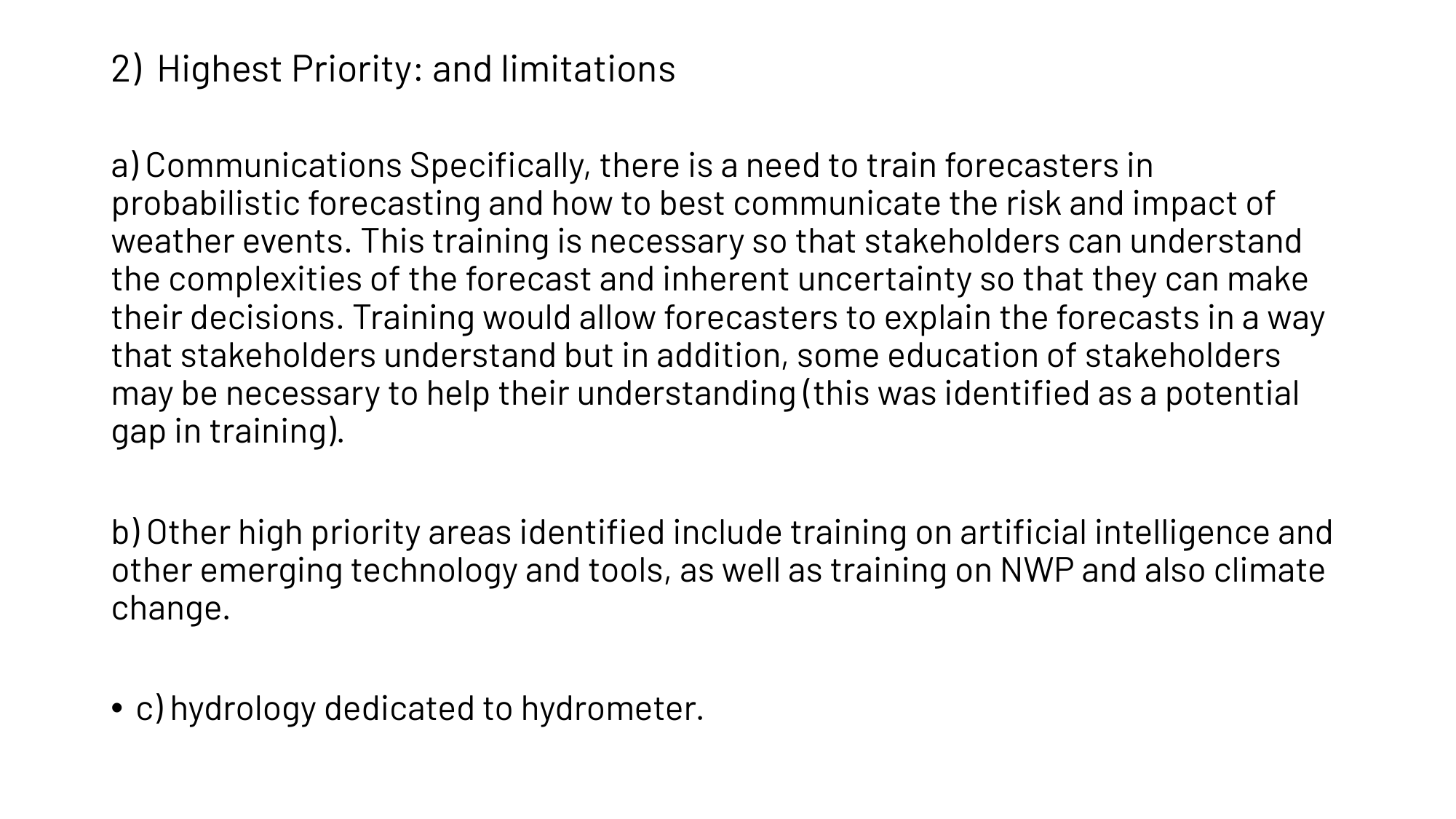

# 2)  Highest Priority: and limitations
a) Communications Specifically, there is a need to train forecasters in probabilistic forecasting and how to best communicate the risk and impact of weather events. This training is necessary so that stakeholders can understand the complexities of the forecast and inherent uncertainty so that they can make their decisions. Training would allow forecasters to explain the forecasts in a way that stakeholders understand but in addition, some education of stakeholders may be necessary to help their understanding (this was identified as a potential gap in training).

b) Other high priority areas identified include training on artificial intelligence and other emerging technology and tools, as well as training on NWP and also climate change.

c) hydrology dedicated to hydrometer.